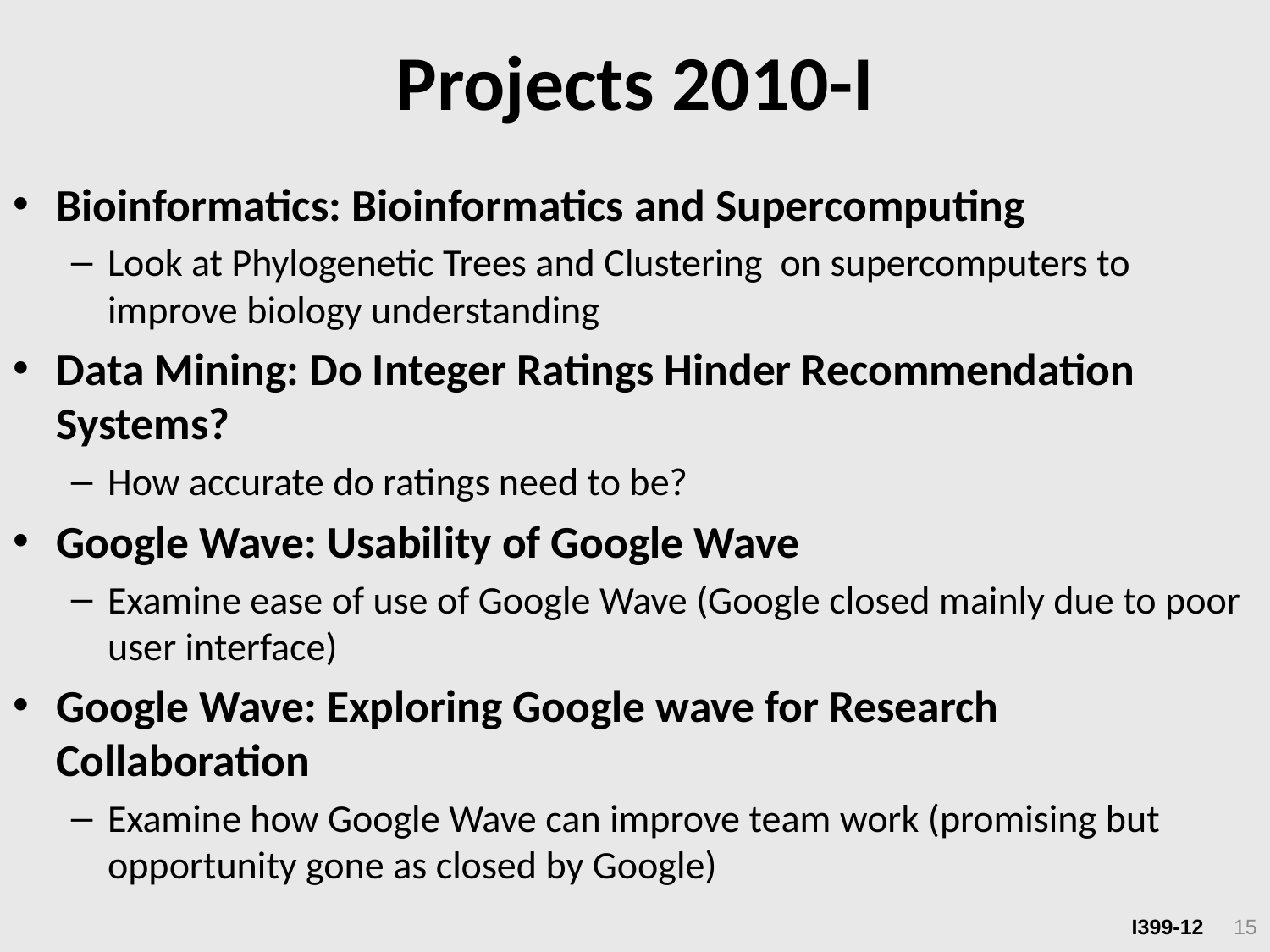

# Projects 2010-I
Bioinformatics: Bioinformatics and Supercomputing
Look at Phylogenetic Trees and Clustering  on supercomputers to improve biology understanding
Data Mining: Do Integer Ratings Hinder Recommendation Systems?
How accurate do ratings need to be?
Google Wave: Usability of Google Wave
Examine ease of use of Google Wave (Google closed mainly due to poor user interface)
Google Wave: Exploring Google wave for Research Collaboration
Examine how Google Wave can improve team work (promising but opportunity gone as closed by Google)